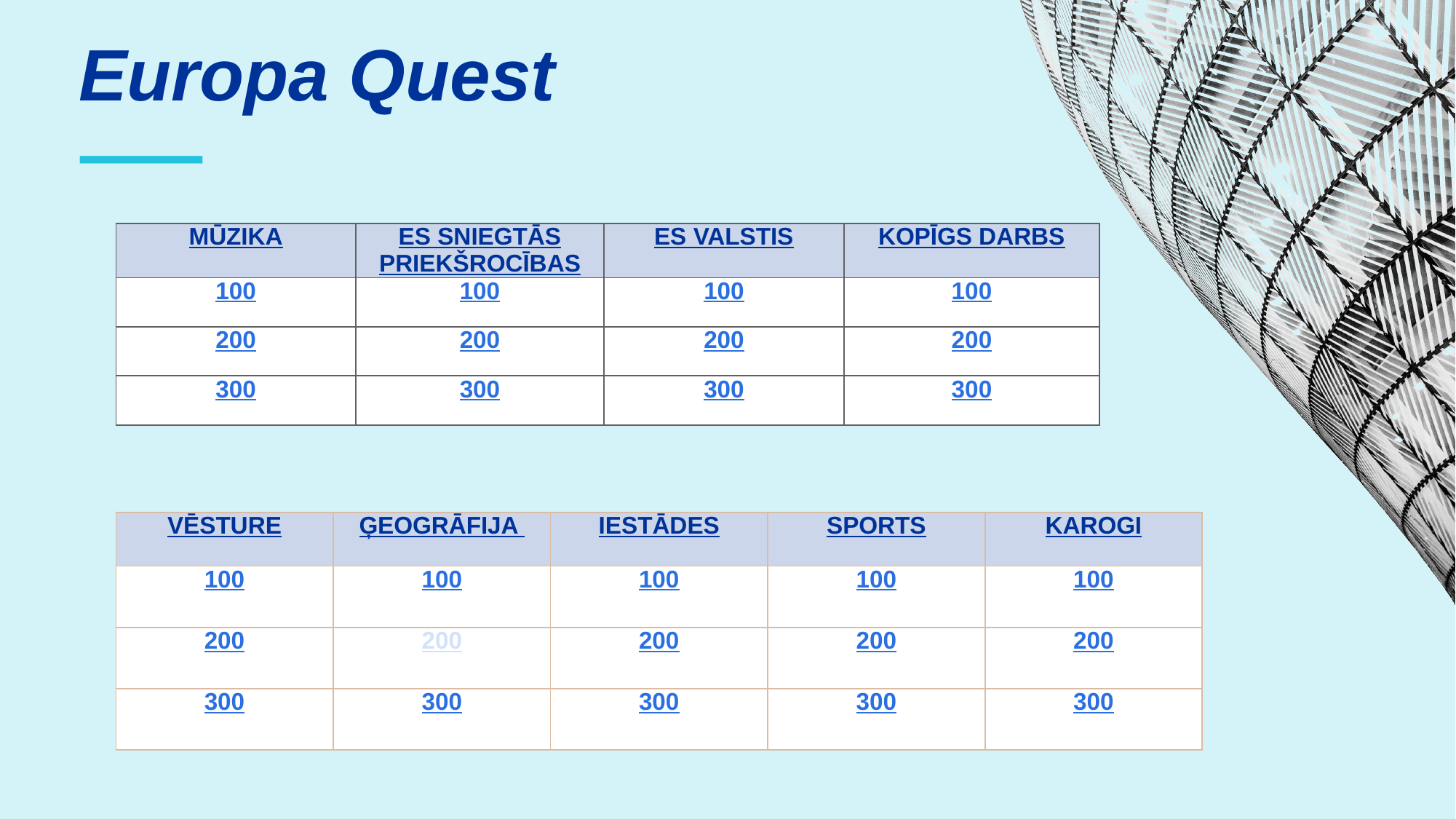

Europa Quest
⸺
| MŪZIKA | ES SNIEGTĀS PRIEKŠROCĪBAS | ES VALSTIS | KOPĪGS DARBS |
| --- | --- | --- | --- |
| 100 | 100 | 100 | 100 |
| 200 | 200 | 200 | 200 |
| 300 | 300 | 300 | 300 |
| VĒSTURE | ĢEOGRĀFIJA | IESTĀDES | SPORTS | KAROGI |
| --- | --- | --- | --- | --- |
| 100 | 100 | 100 | 100 | 100 |
| 200 | 200 | 200 | 200 | 200 |
| 300 | 300 | 300 | 300 | 300 |